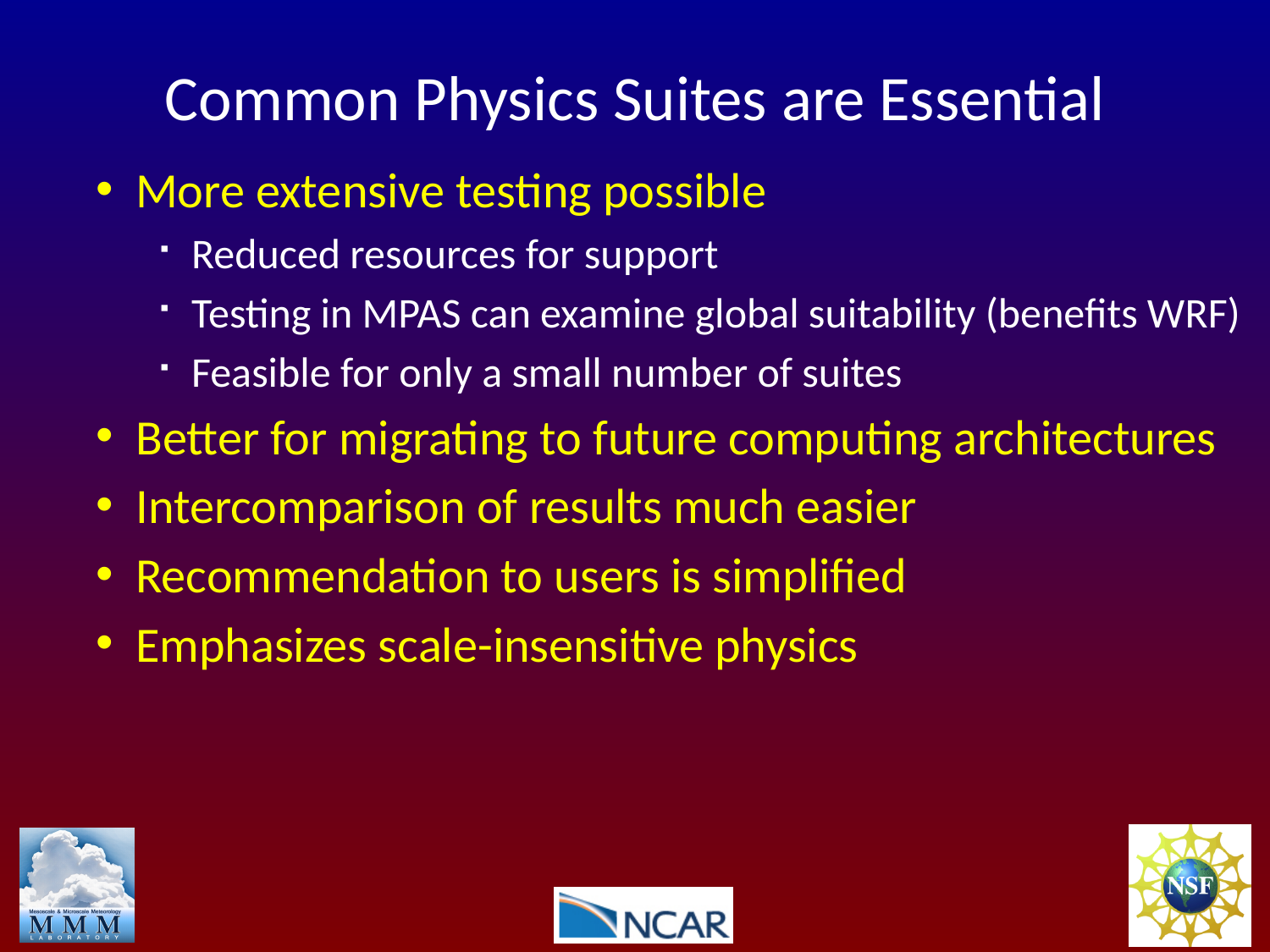

# Common Physics Suites are Essential
More extensive testing possible
Reduced resources for support
Testing in MPAS can examine global suitability (benefits WRF)
Feasible for only a small number of suites
Better for migrating to future computing architectures
Intercomparison of results much easier
Recommendation to users is simplified
Emphasizes scale-insensitive physics